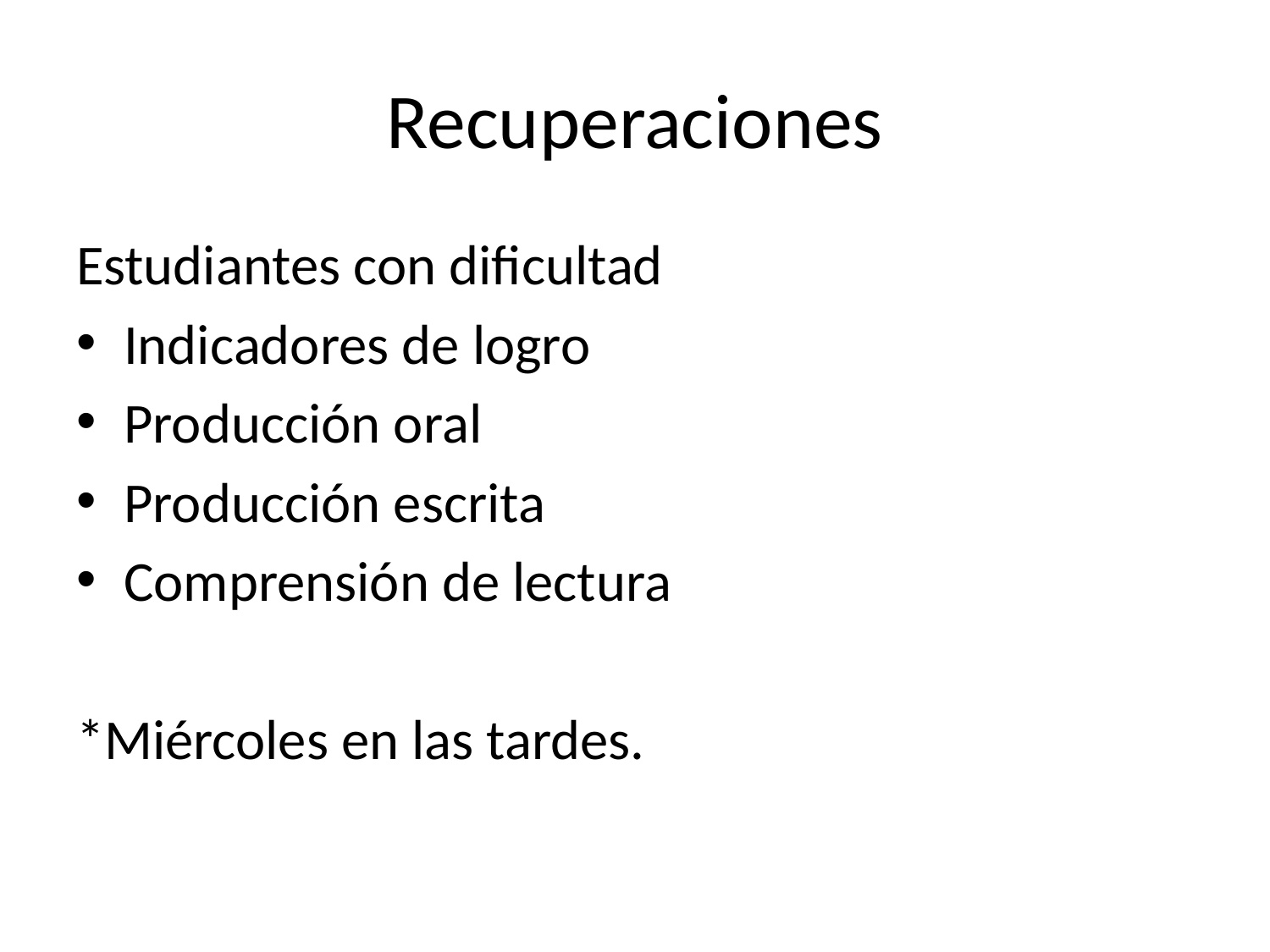

# Recuperaciones
Estudiantes con dificultad
Indicadores de logro
Producción oral
Producción escrita
Comprensión de lectura

*Miércoles en las tardes.